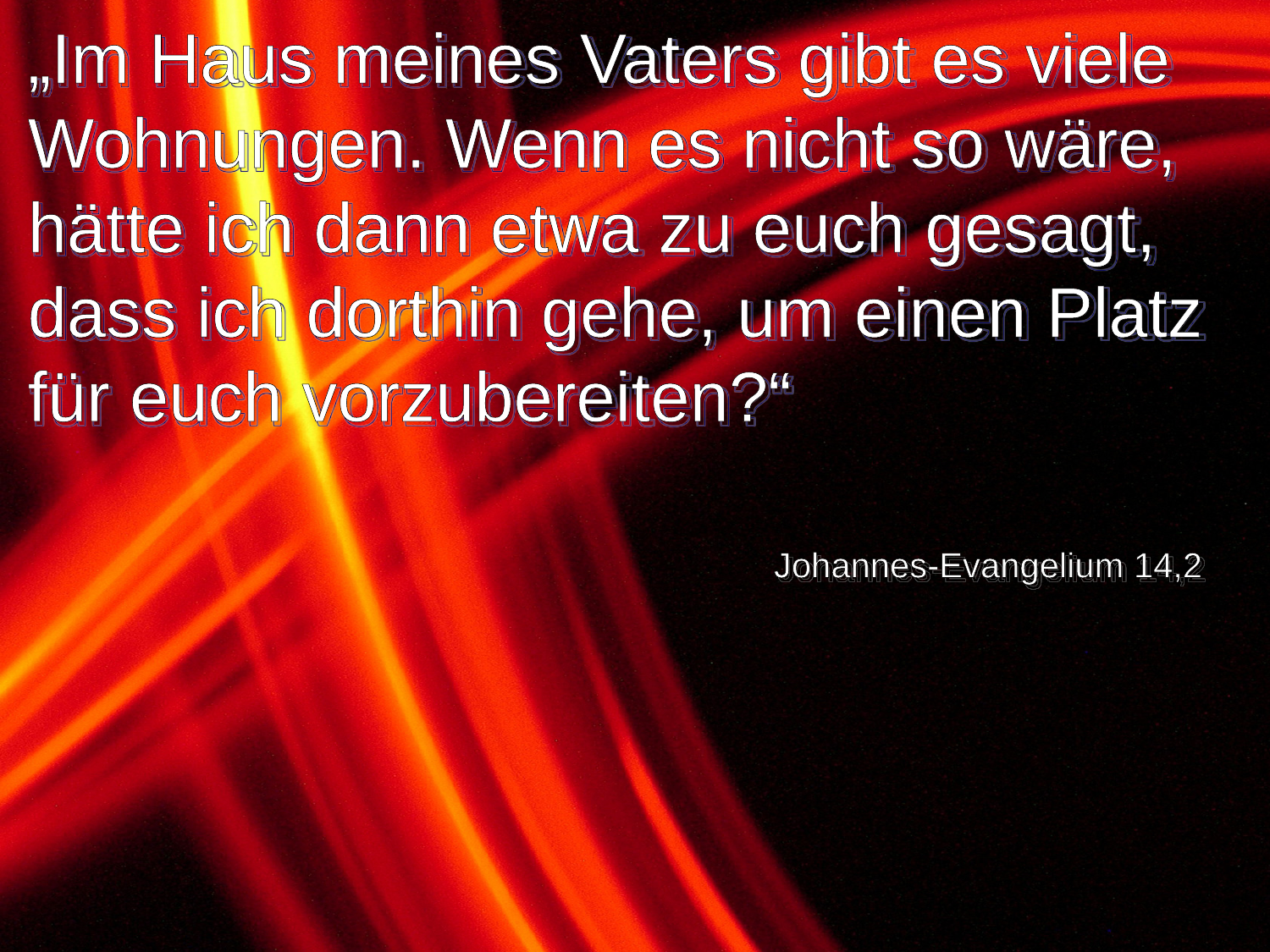

# „Im Haus meines Vaters gibt es viele Wohnungen. Wenn es nicht so wäre, hätte ich dann etwa zu euch gesagt, dass ich dorthin gehe, um einen Platz für euch vorzubereiten?“
Johannes-Evangelium 14,2